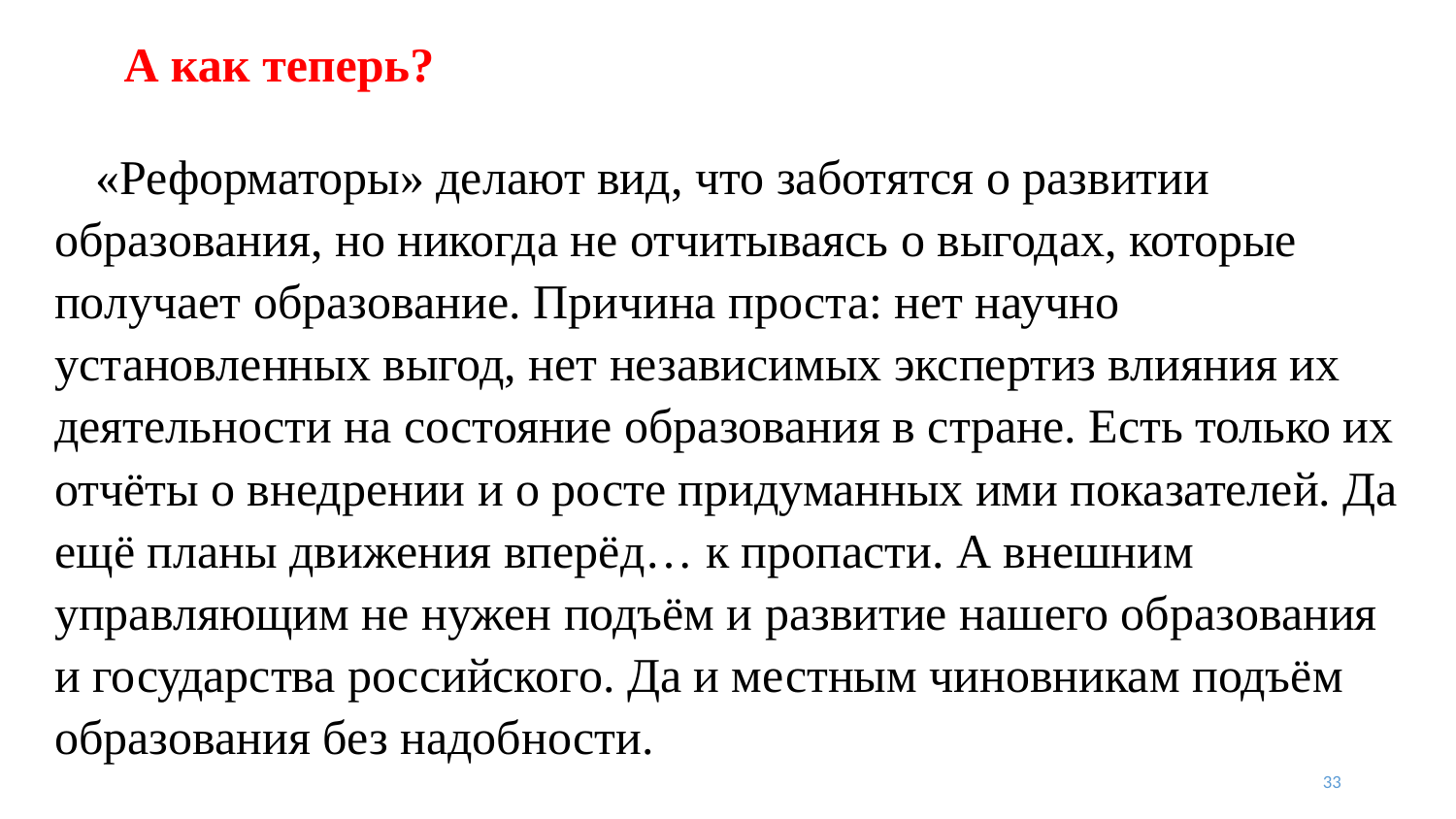

# А как теперь?
 «Реформаторы» делают вид, что заботятся о развитии образования, но никогда не отчитываясь о выгодах, которые получает образование. Причина проста: нет научно установленных выгод, нет независимых экспертиз влияния их деятельности на состояние образования в стране. Есть только их отчёты о внедрении и о росте придуманных ими показателей. Да ещё планы движения вперёд… к пропасти. А внешним управляющим не нужен подъём и развитие нашего образования и государства российского. Да и местным чиновникам подъём образования без надобности.

33